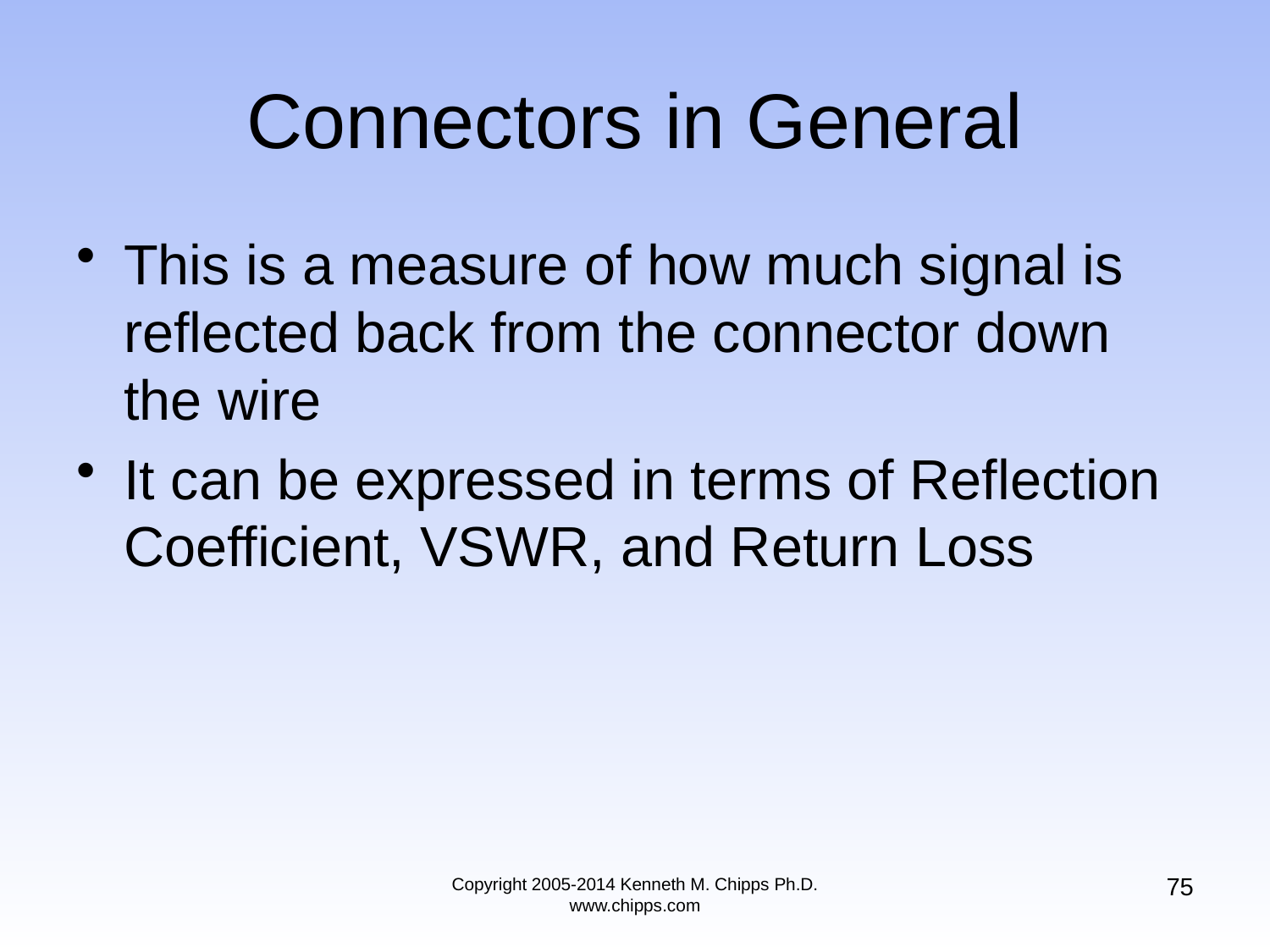

# Connectors in General
This is a measure of how much signal is reflected back from the connector down the wire
It can be expressed in terms of Reflection Coefficient, VSWR, and Return Loss
75
Copyright 2005-2014 Kenneth M. Chipps Ph.D. www.chipps.com